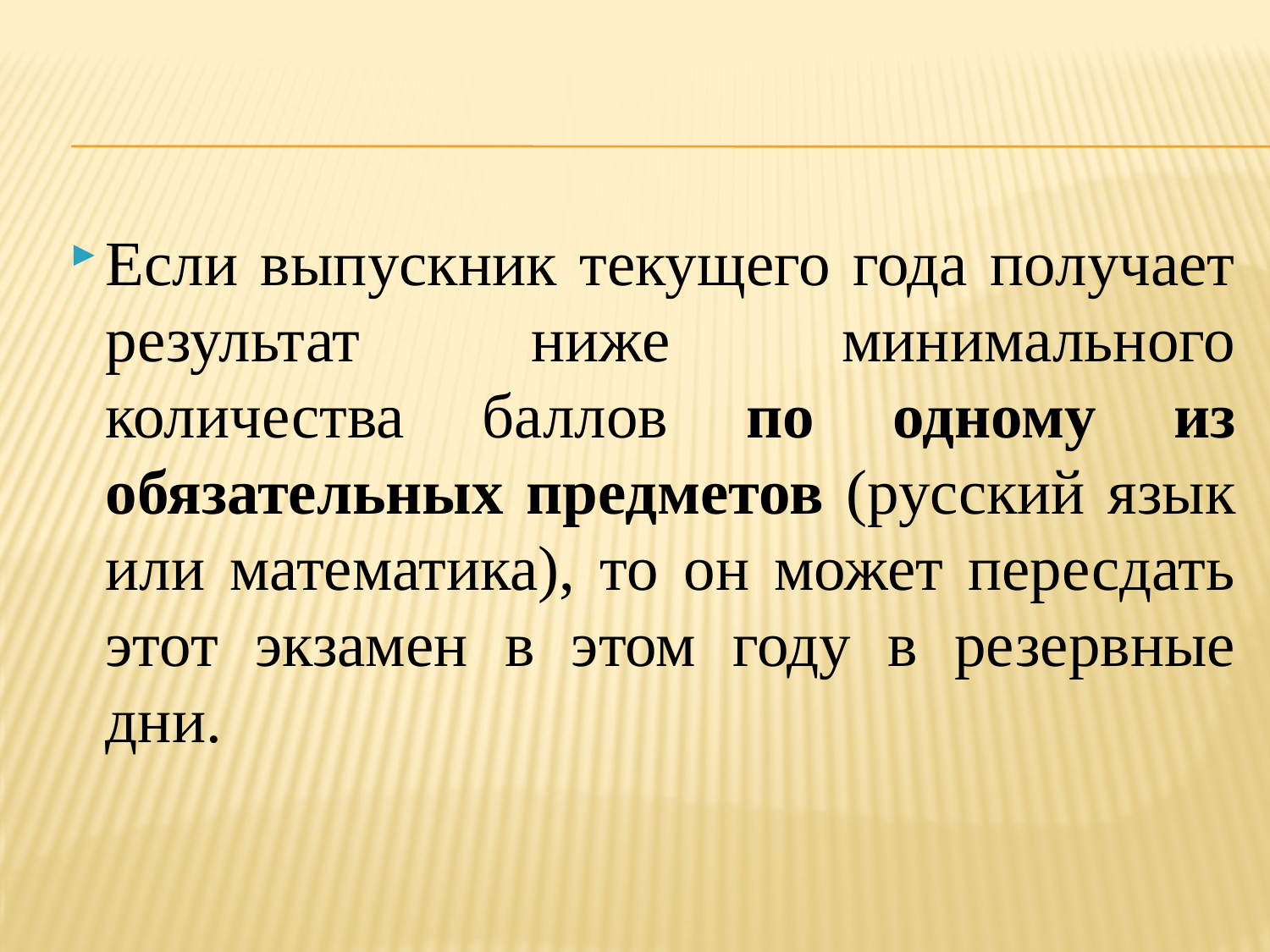

#
Если выпускник текущего года получает результат ниже минимального количества баллов по одному из обязательных предметов (русский язык или математика), то он может пересдать этот экзамен в этом году в резервные дни.